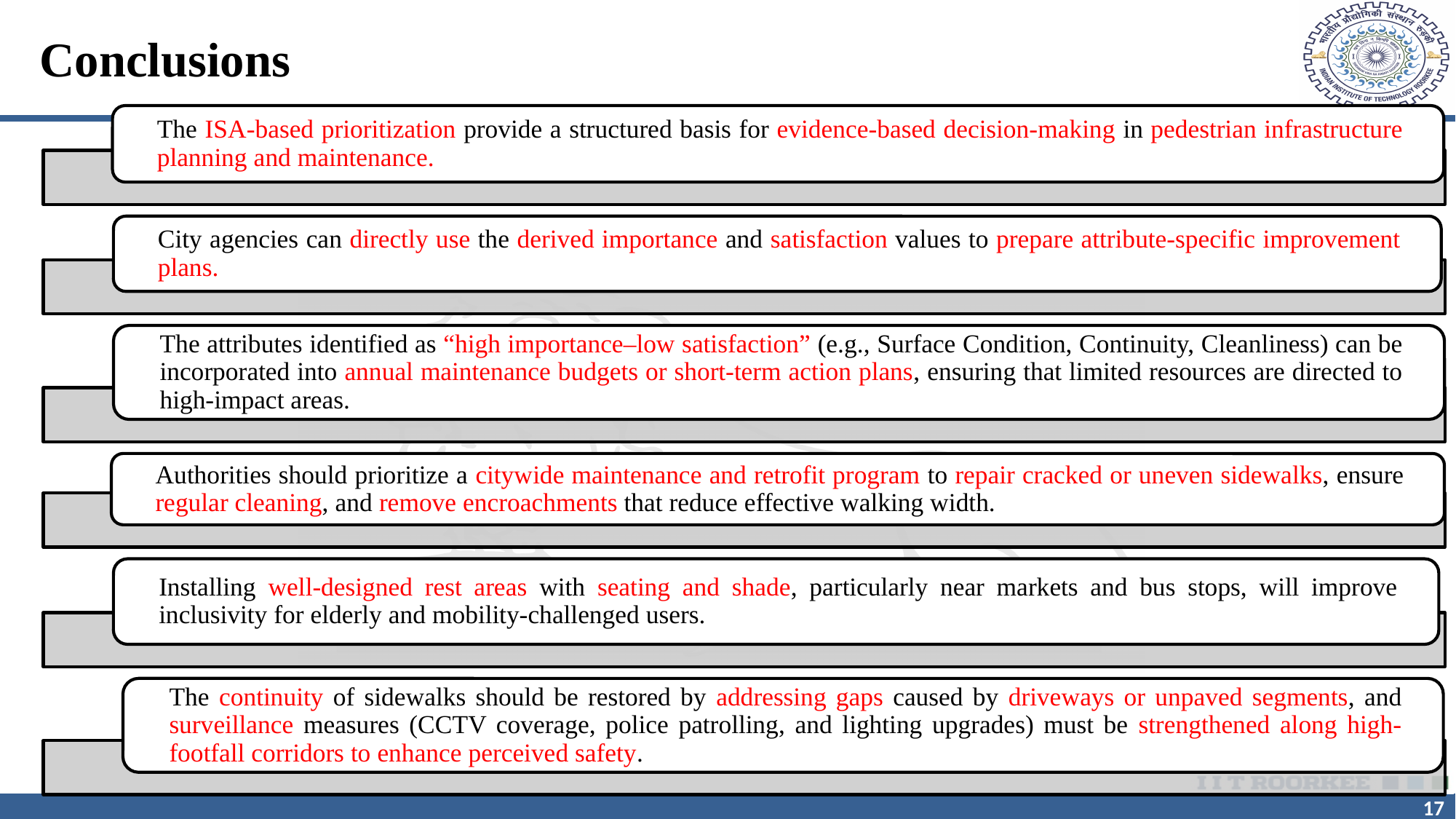

# Conclusions
The ISA-based prioritization provide a structured basis for evidence-based decision-making in pedestrian infrastructure planning and maintenance.
City agencies can directly use the derived importance and satisfaction values to prepare attribute-specific improvement plans.
The attributes identified as “high importance–low satisfaction” (e.g., Surface Condition, Continuity, Cleanliness) can be incorporated into annual maintenance budgets or short-term action plans, ensuring that limited resources are directed to high-impact areas.
Authorities should prioritize a citywide maintenance and retrofit program to repair cracked or uneven sidewalks, ensure regular cleaning, and remove encroachments that reduce effective walking width.
Installing well-designed rest areas with seating and shade, particularly near markets and bus stops, will improve inclusivity for elderly and mobility-challenged users.
The continuity of sidewalks should be restored by addressing gaps caused by driveways or unpaved segments, and surveillance measures (CCTV coverage, police patrolling, and lighting upgrades) must be strengthened along high-footfall corridors to enhance perceived safety.